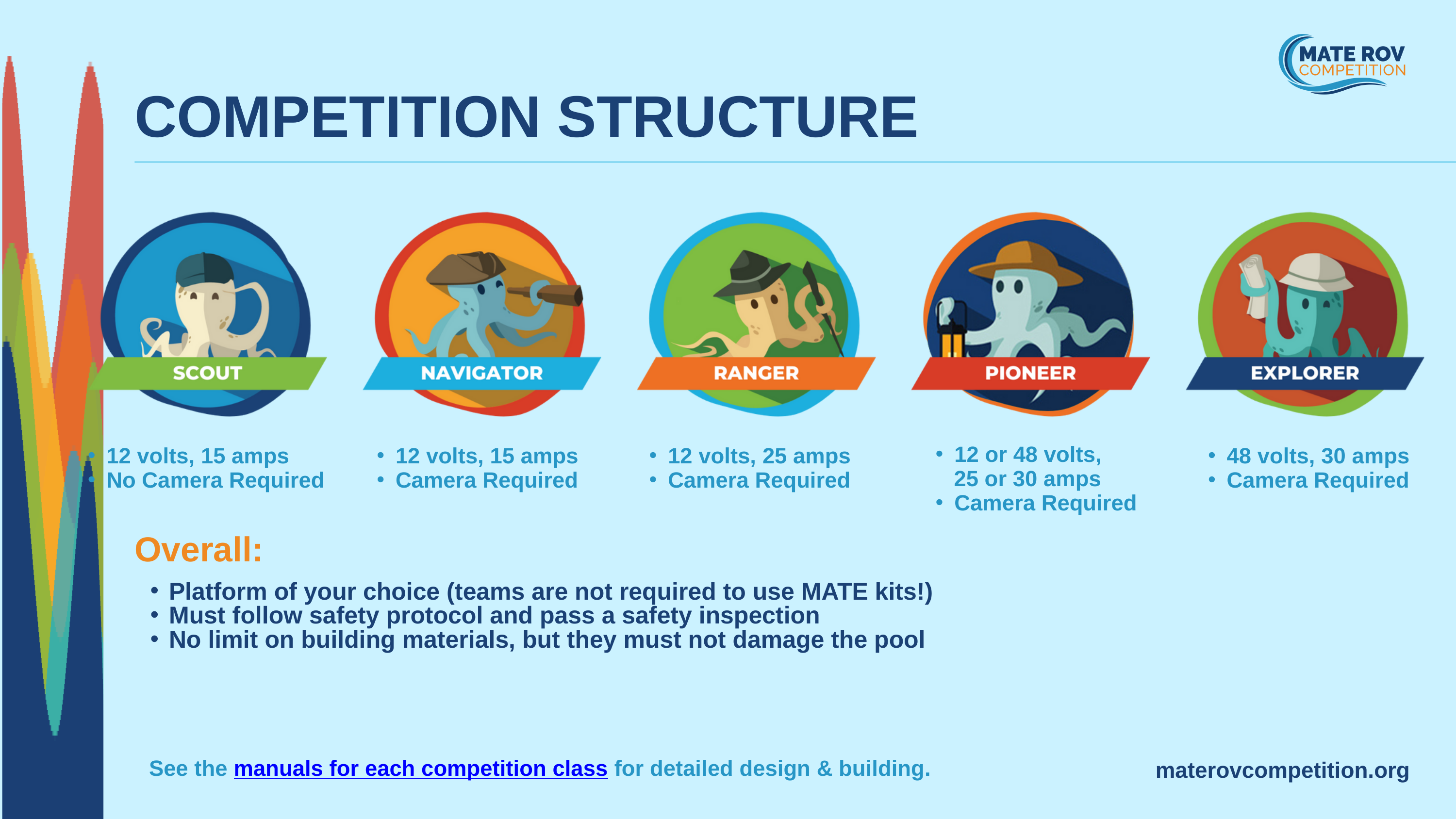

COMPETITION STRUCTURE

12 or 48 volts,
      25 or 30 amps
Camera Required
12 volts, 15 amps
No Camera Required
12 volts, 15 amps
Camera Required
12 volts, 25 amps
Camera Required
48 volts, 30 amps
Camera Required
Overall:
Platform of your choice (teams are not required to use MATE kits!)
Must follow safety protocol and pass a safety inspection
No limit on building materials, but they must not damage the pool
materovcompetition.org
See the manuals for each competition class for detailed design & building.